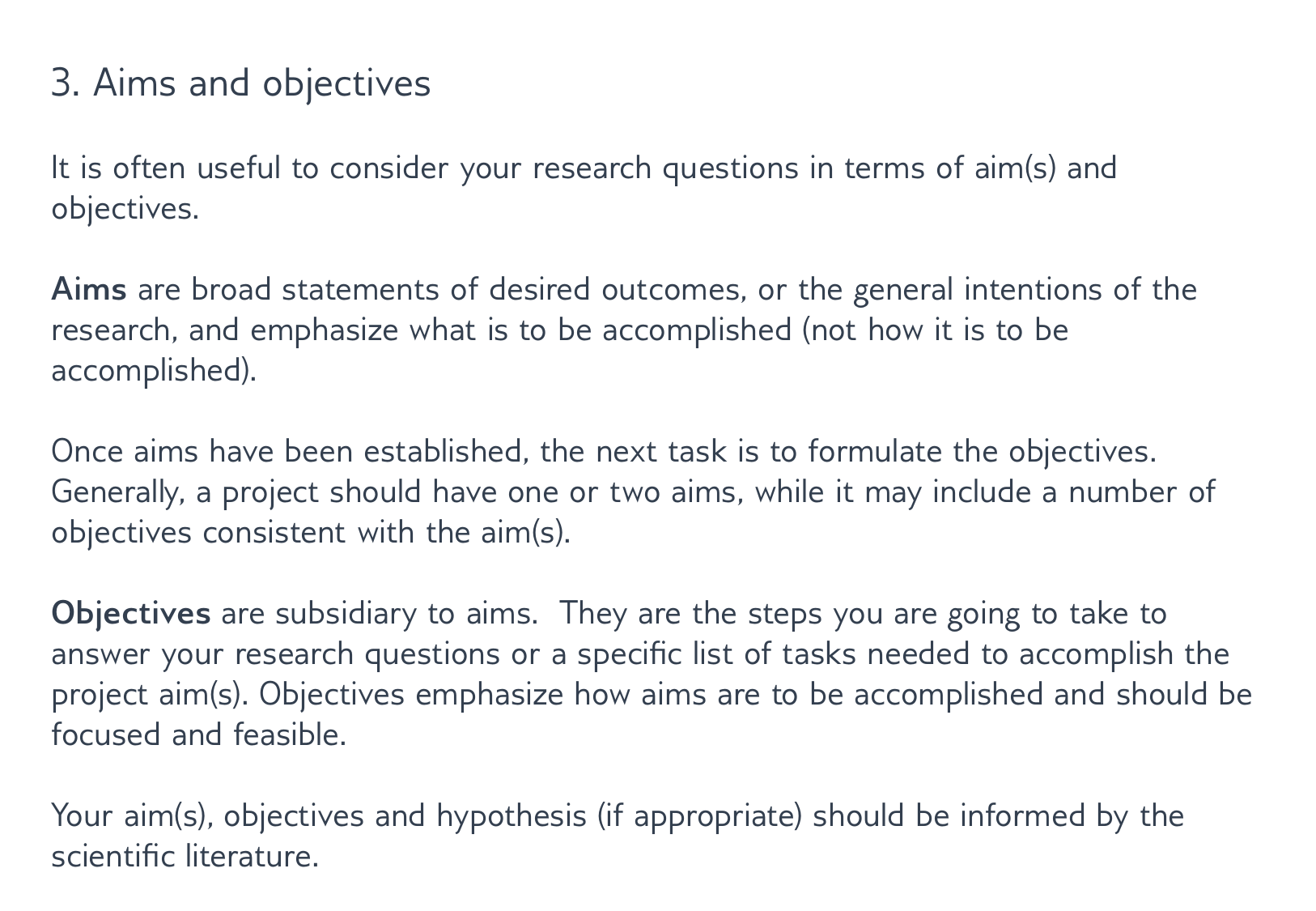

3. Aims and objectives

It is often useful to consider your research questions in terms of aim(s) and objectives.

Aims are broad statements of desired outcomes, or the general intentions of the research, and emphasize what is to be accomplished (not how it is to be accomplished).

Once aims have been established, the next task is to formulate the objectives. Generally, a project should have one or two aims, while it may include a number of objectives consistent with the aim(s).

Objectives are subsidiary to aims.  They are the steps you are going to take to answer your research questions or a specific list of tasks needed to accomplish the project aim(s). Objectives emphasize how aims are to be accomplished and should be focused and feasible.

Your aim(s), objectives and hypothesis (if appropriate) should be informed by the scientific literature.